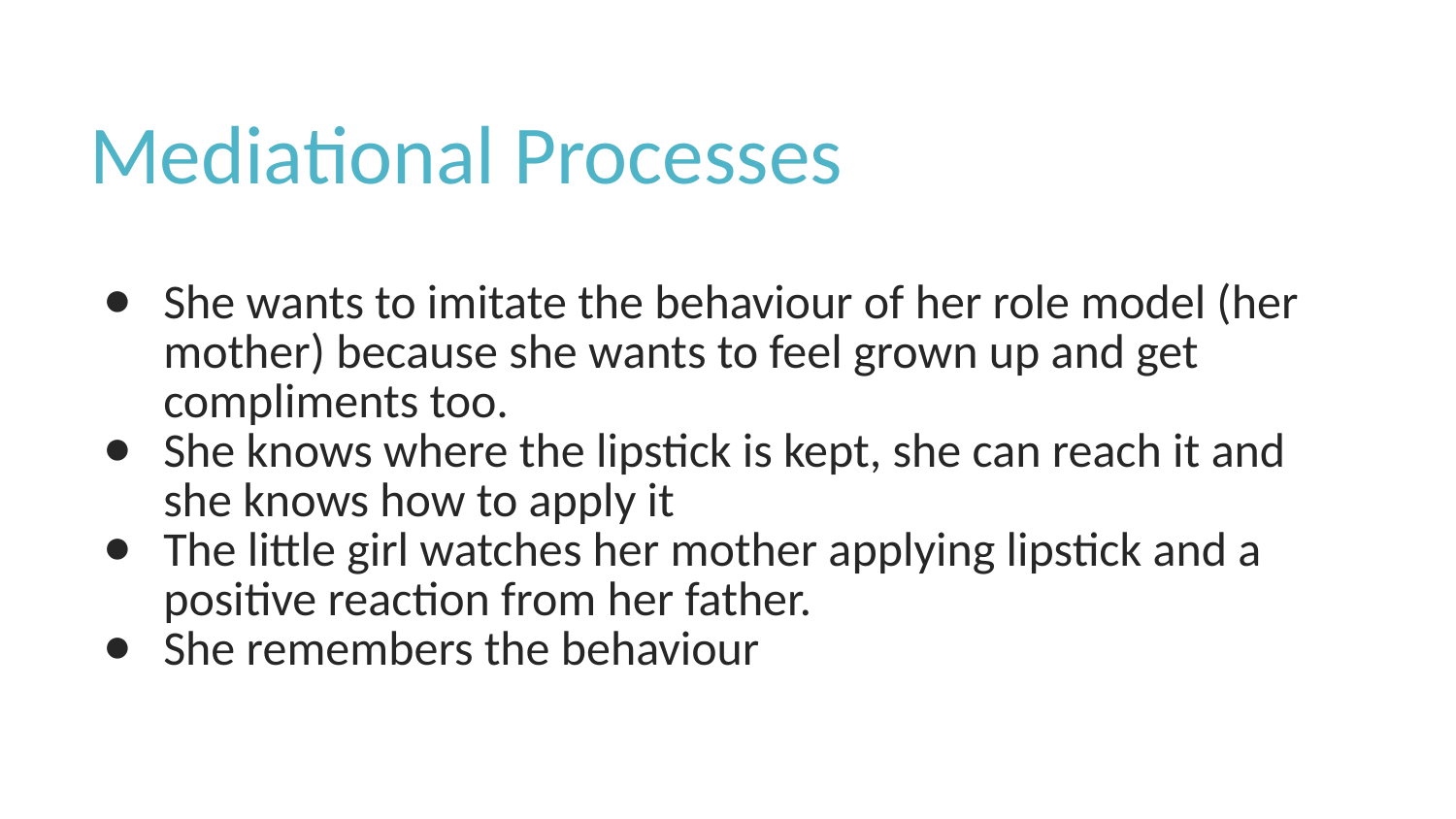

# Mediational Processes
She wants to imitate the behaviour of her role model (her mother) because she wants to feel grown up and get compliments too.
She knows where the lipstick is kept, she can reach it and she knows how to apply it
The little girl watches her mother applying lipstick and a positive reaction from her father.
She remembers the behaviour